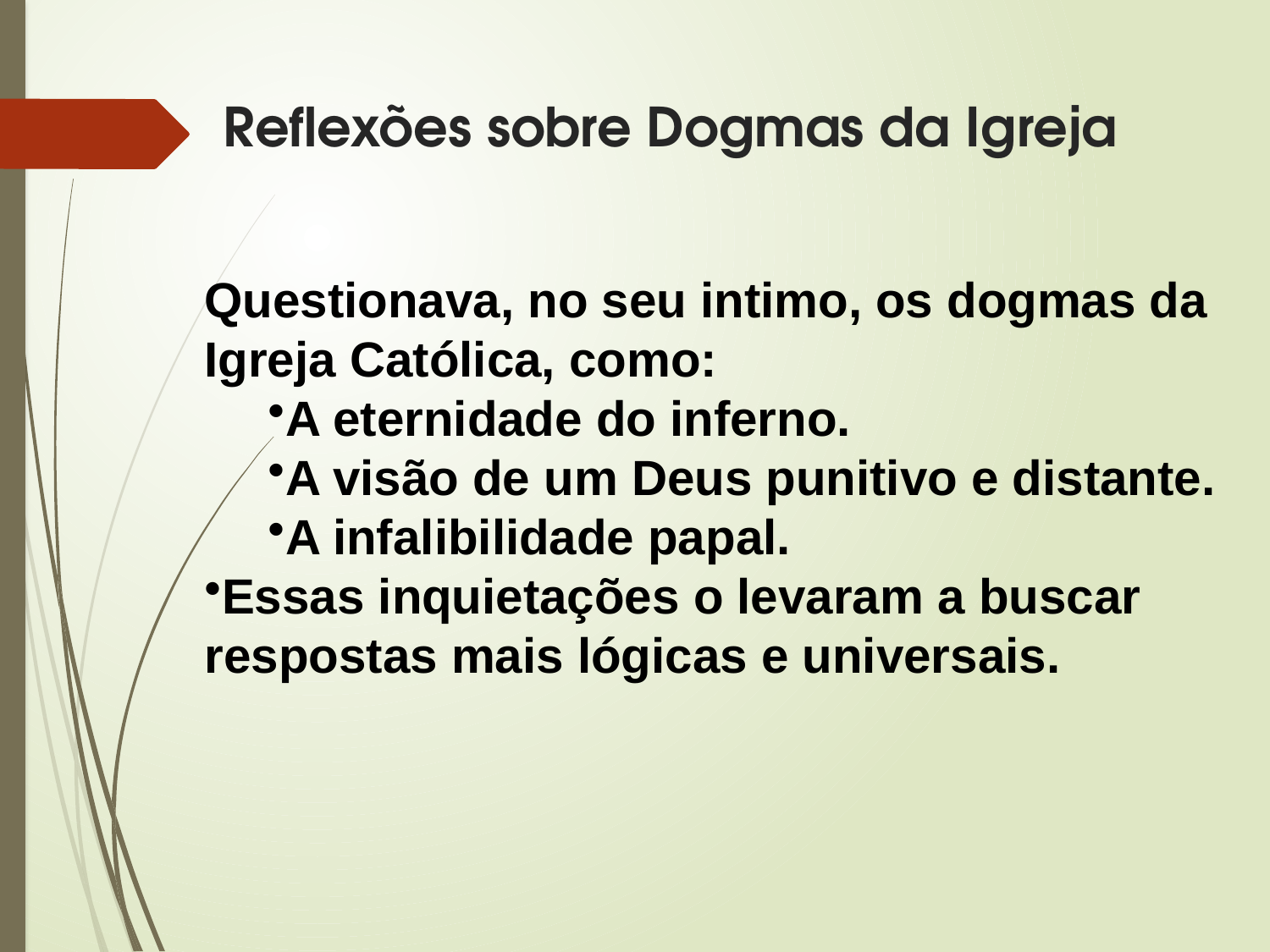

# Reflexões sobre Dogmas da Igreja
Questionava, no seu intimo, os dogmas da Igreja Católica, como:
A eternidade do inferno.
A visão de um Deus punitivo e distante.
A infalibilidade papal.
Essas inquietações o levaram a buscar respostas mais lógicas e universais.